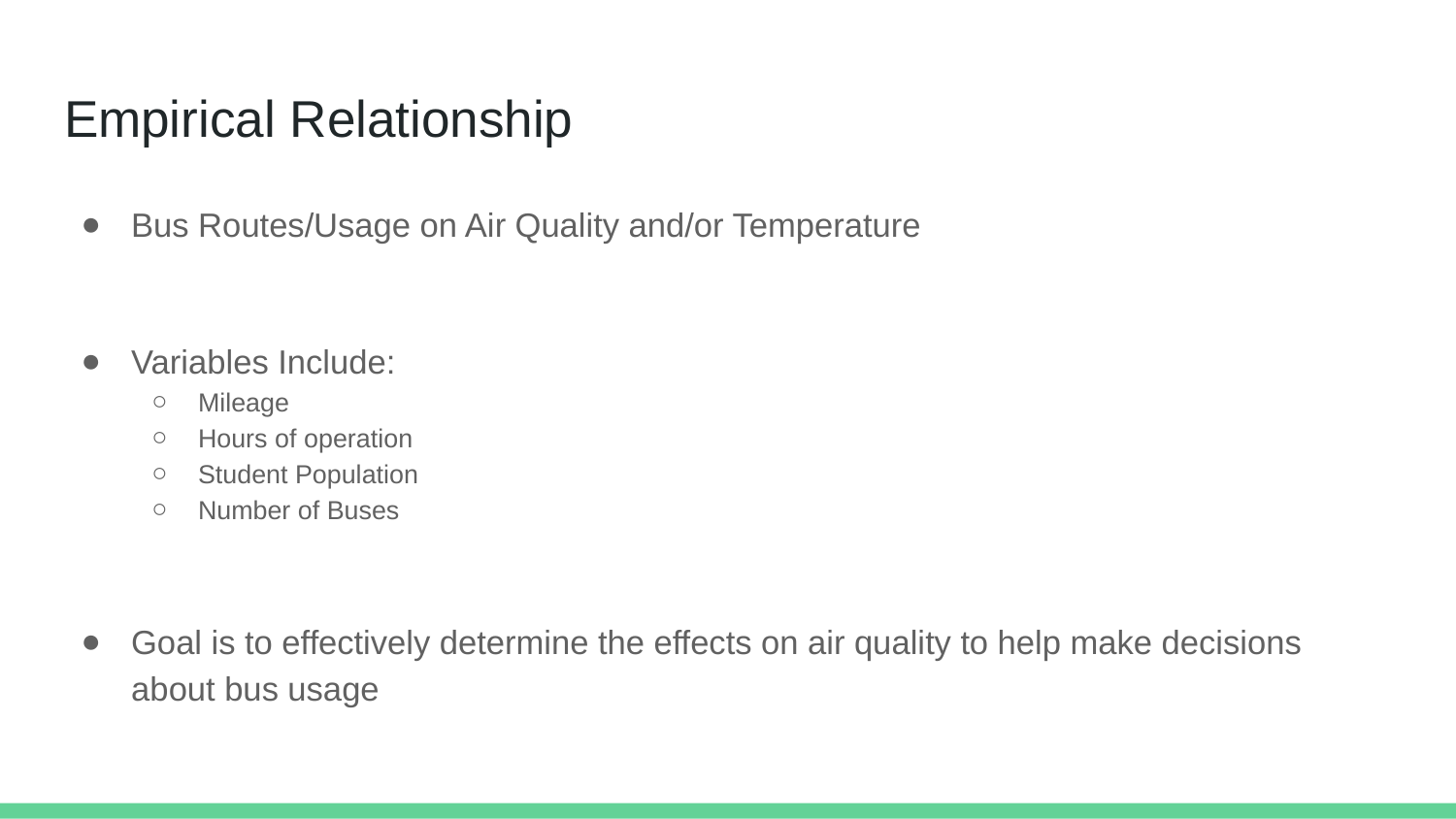

# Empirical Relationship
Bus Routes/Usage on Air Quality and/or Temperature

Variables Include:
Mileage
Hours of operation
Student Population
Number of Buses

Goal is to effectively determine the effects on air quality to help make decisions about bus usage